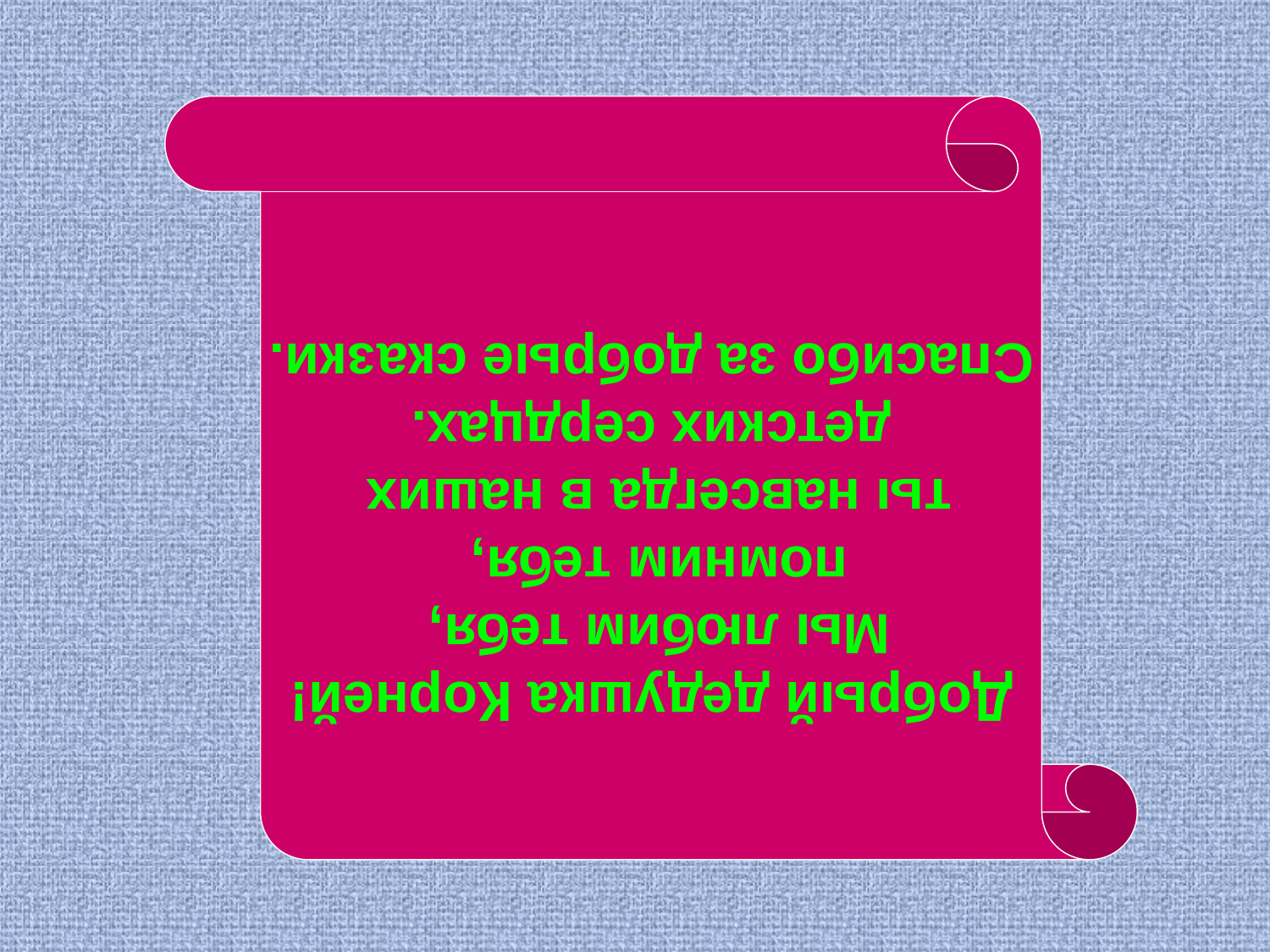

Добрый дедушка Корней!
Мы любим тебя,
помним тебя,
ты навсегда в наших
детских сердцах.
Спасибо за добрые сказки.